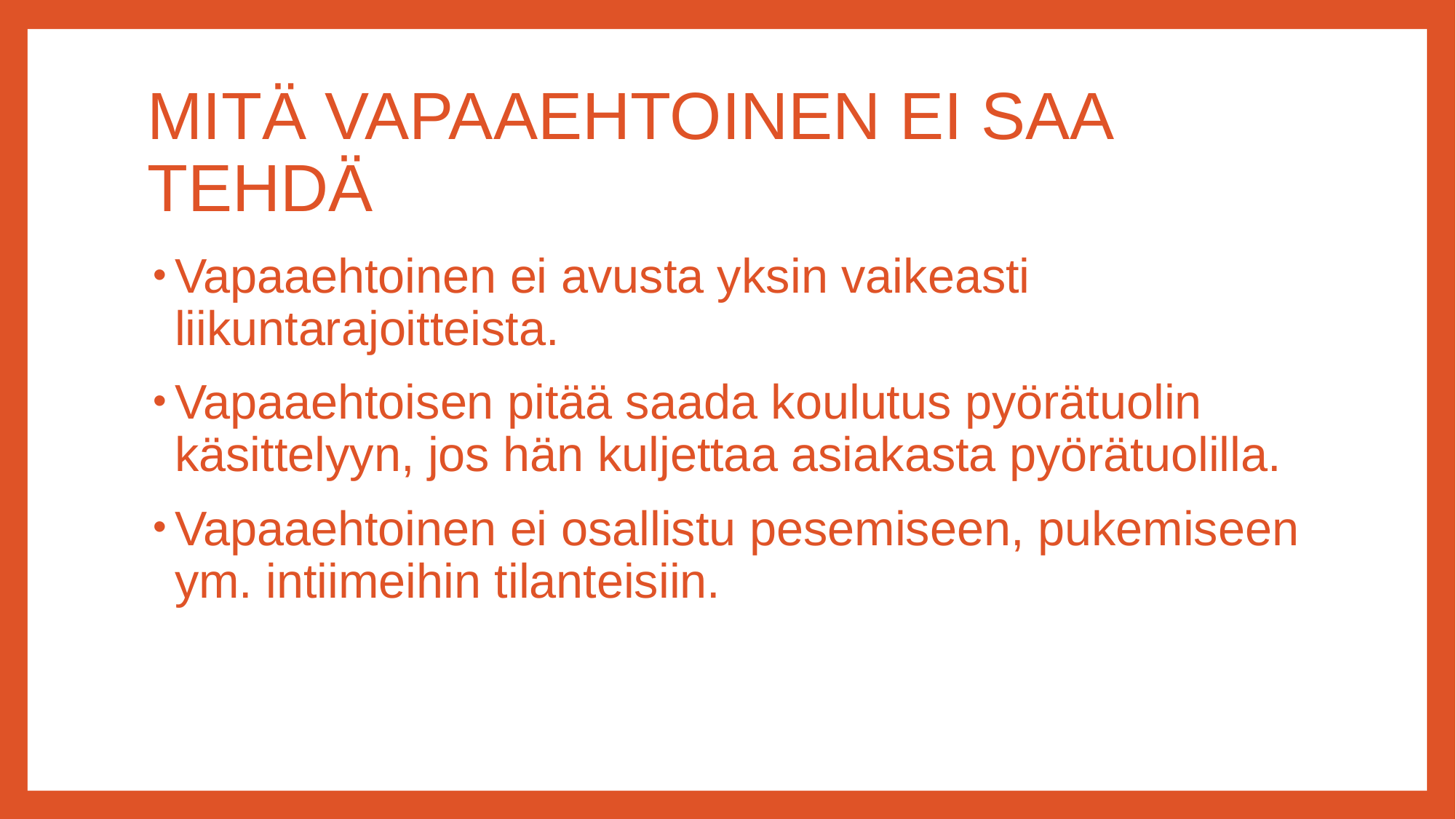

# MITÄ VAPAAEHTOINEN EI SAA TEHDÄ
Vapaaehtoinen ei avusta yksin vaikeasti liikuntarajoitteista.
Vapaaehtoisen pitää saada koulutus pyörätuolin käsittelyyn, jos hän kuljettaa asiakasta pyörätuolilla.
Vapaaehtoinen ei osallistu pesemiseen, pukemiseen ym. intiimeihin tilanteisiin.